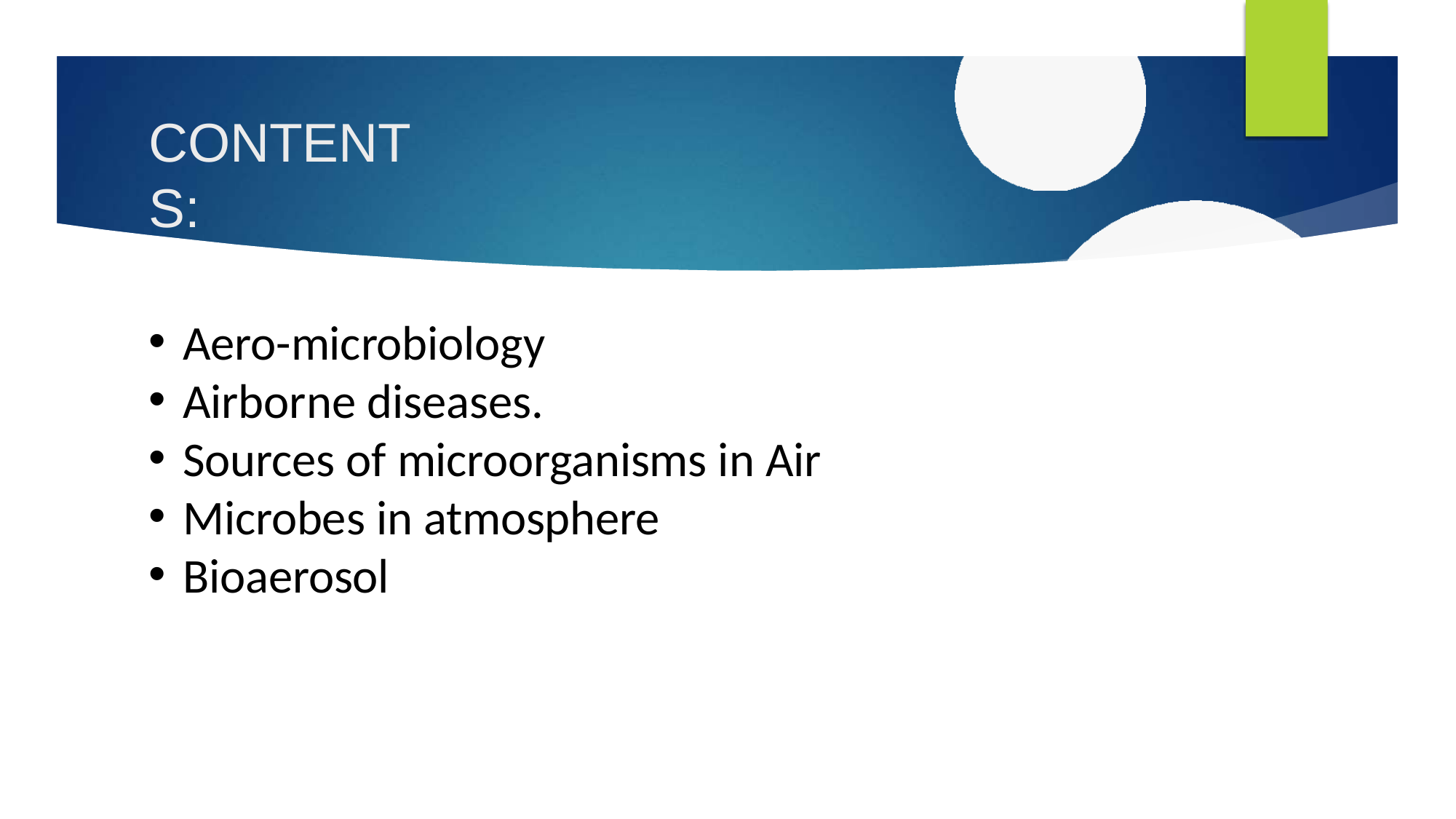

# CONTENTS:
Aero-microbiology
Airborne diseases.
Sources of microorganisms in Air
Microbes in atmosphere
Bioaerosol